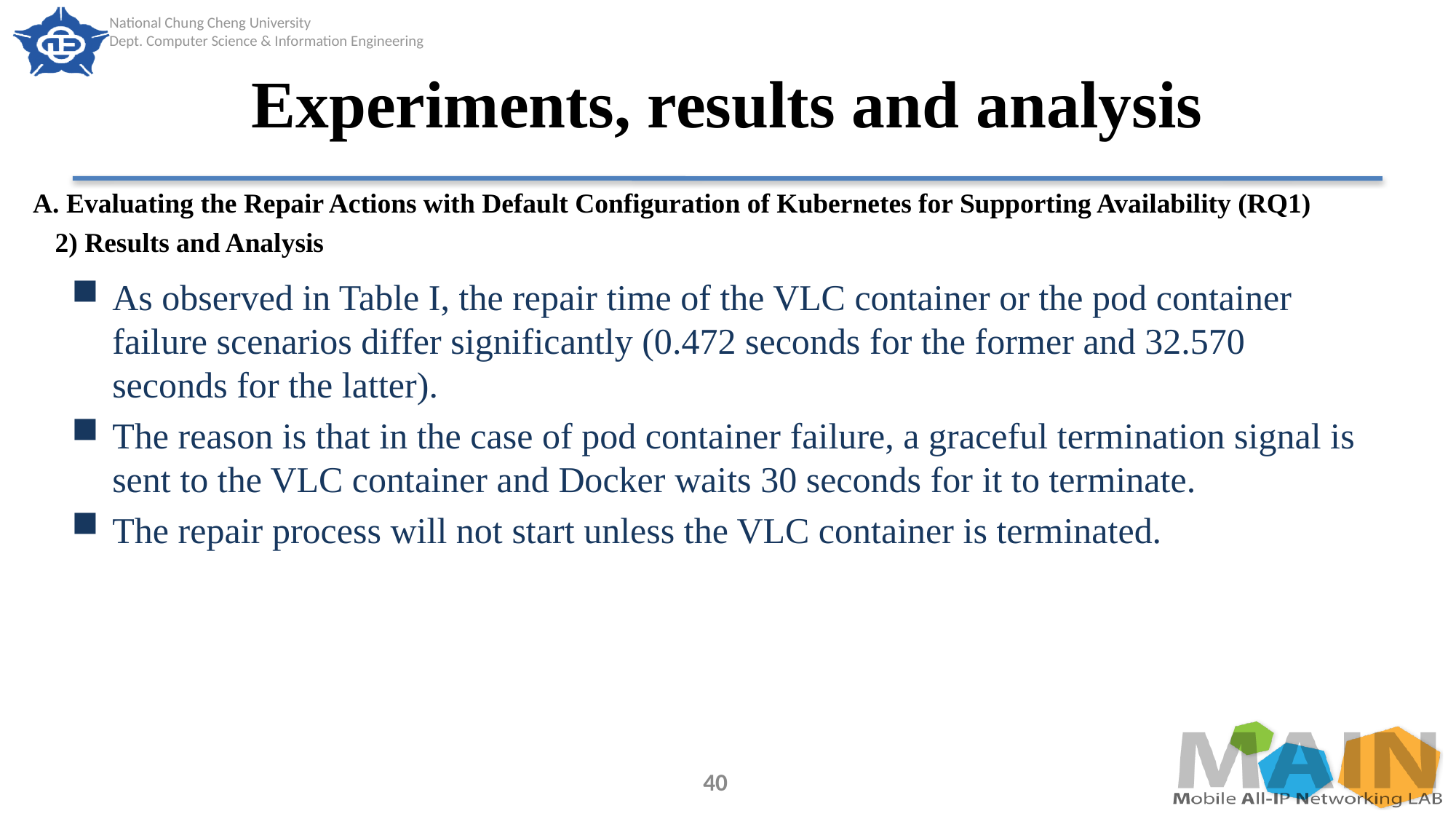

# Experiments, results and analysis
A. Evaluating the Repair Actions with Default Configuration of Kubernetes for Supporting Availability (RQ1)
2) Results and Analysis
As observed in Table I, the repair time of the VLC container or the pod container failure scenarios differ significantly (0.472 seconds for the former and 32.570 seconds for the latter).
The reason is that in the case of pod container failure, a graceful termination signal is sent to the VLC container and Docker waits 30 seconds for it to terminate.
The repair process will not start unless the VLC container is terminated.
40